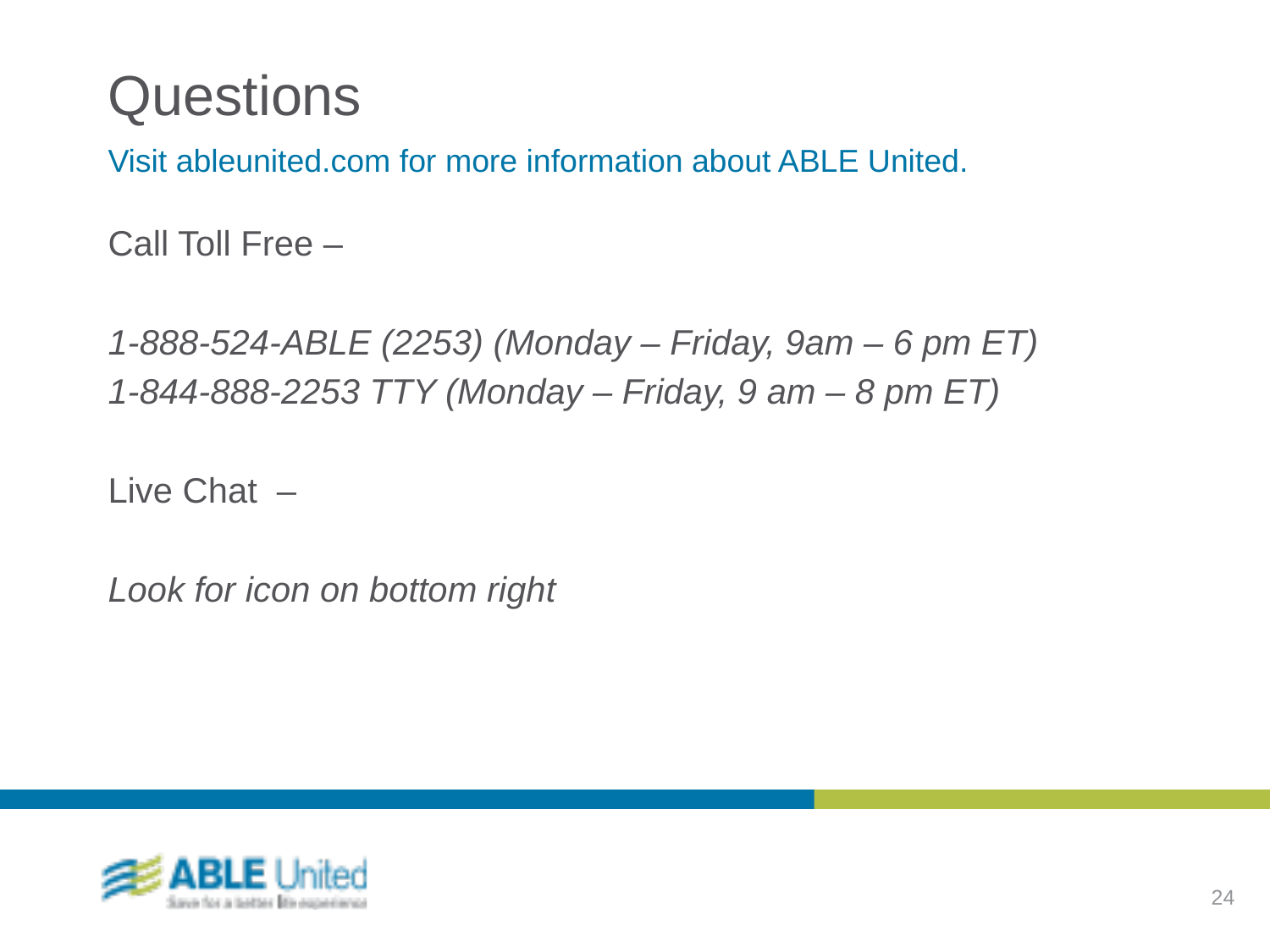

Questions
Visit ableunited.com for more information about ABLE United.
Call Toll Free –

1-888-524-ABLE (2253) (Monday – Friday, 9am – 6 pm ET)
1-844-888-2253 TTY (Monday – Friday, 9 am – 8 pm ET)

Live Chat  –

Look for icon on bottom right

24